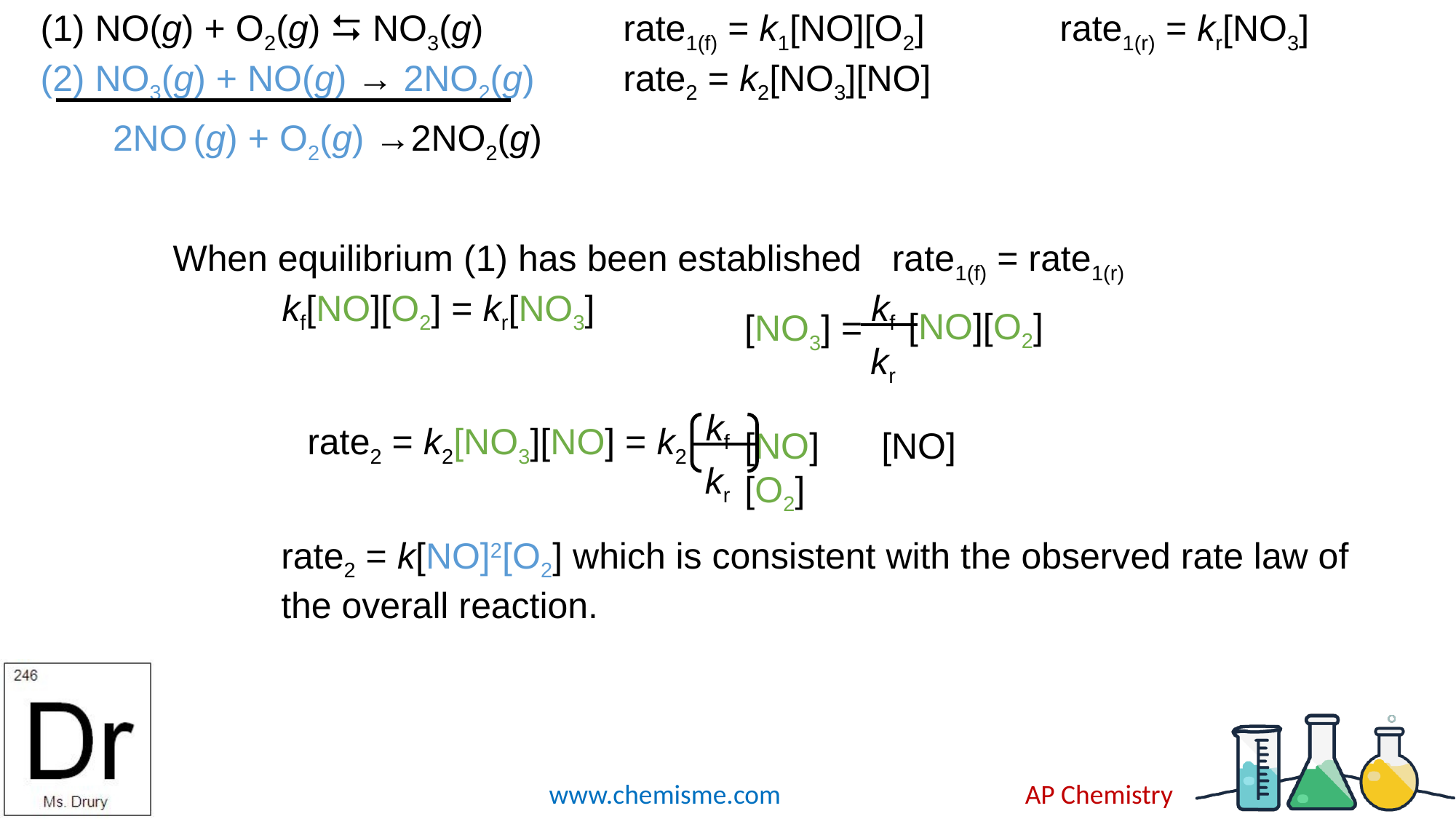

rate1(f) = k1[NO][O2]		rate1(r) = kr[NO3]
rate2 = k2[NO3][NO]
NO(g) + O2(g) ⮀ NO3(g)
NO3(g) + NO(g) → 2NO2(g)
2NO (g) + O2(g) →2NO2(g)
When equilibrium (1) has been established   rate1(f) = rate1(r)
 	kf[NO][O2] = kr[NO3]
kf
kr
[NO][O2]
[NO3] =
kf
kr
[NO][O2]

[NO]
rate2 = k2[NO3][NO] = k2

rate2 = k[NO]2[O2] which is consistent with the observed rate law of the overall reaction.